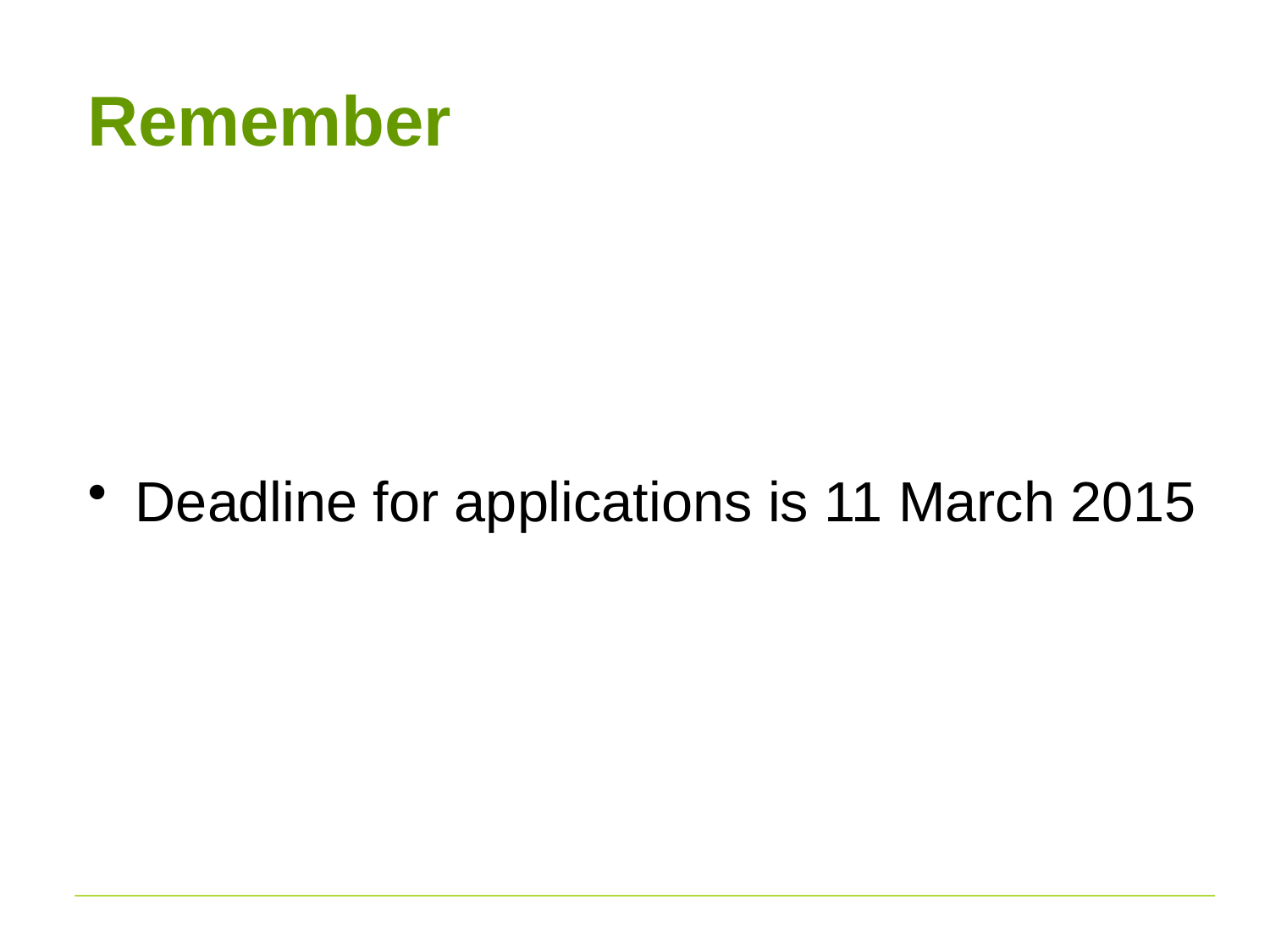

# Remember

Deadline for applications is 11 March 2015